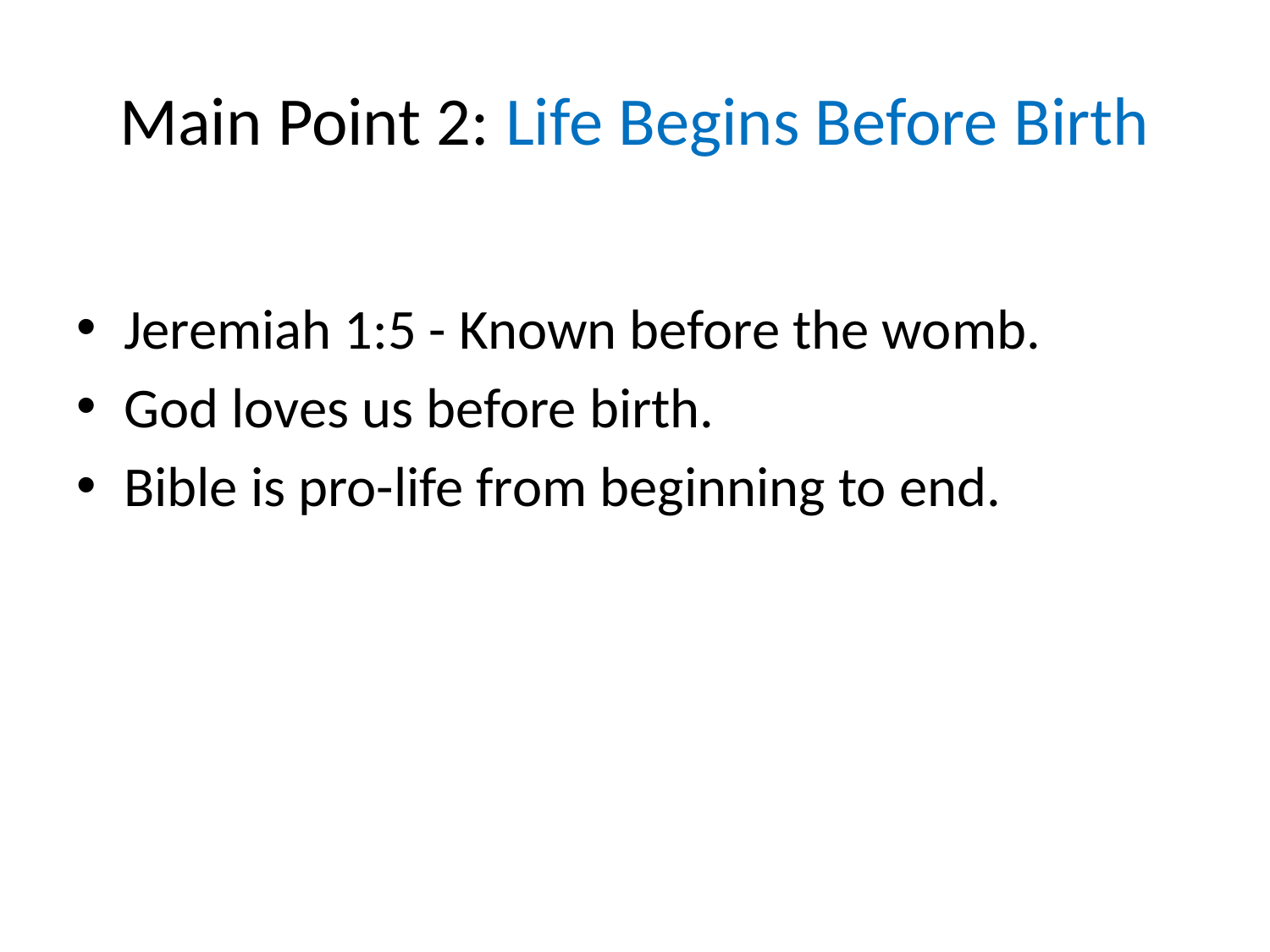

# Main Point 2: Life Begins Before Birth
Jeremiah 1:5 - Known before the womb.
God loves us before birth.
Bible is pro-life from beginning to end.